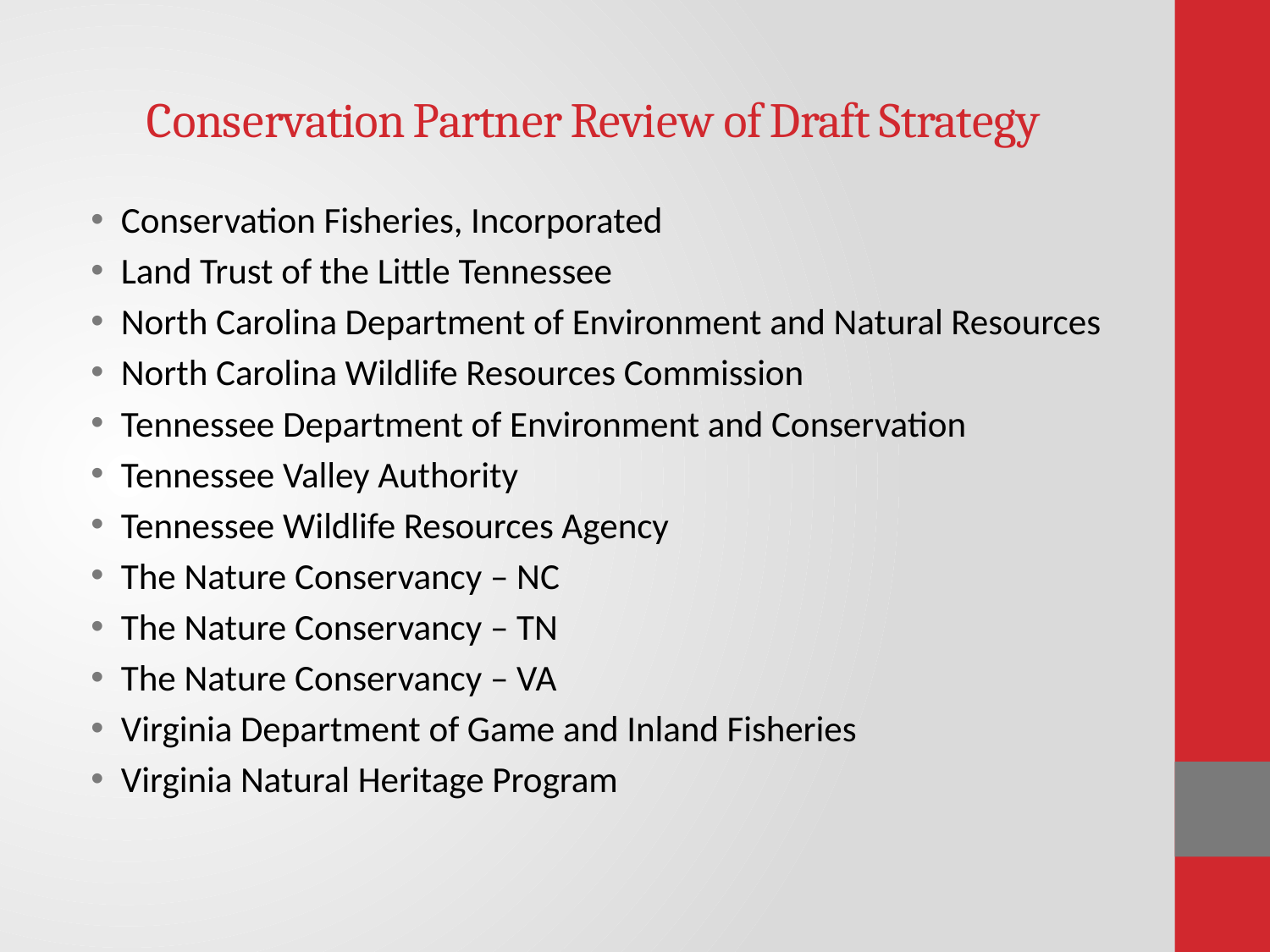

# Conservation Partner Review of Draft Strategy
Conservation Fisheries, Incorporated
Land Trust of the Little Tennessee
North Carolina Department of Environment and Natural Resources
North Carolina Wildlife Resources Commission
Tennessee Department of Environment and Conservation
Tennessee Valley Authority
Tennessee Wildlife Resources Agency
The Nature Conservancy – NC
The Nature Conservancy – TN
The Nature Conservancy – VA
Virginia Department of Game and Inland Fisheries
Virginia Natural Heritage Program